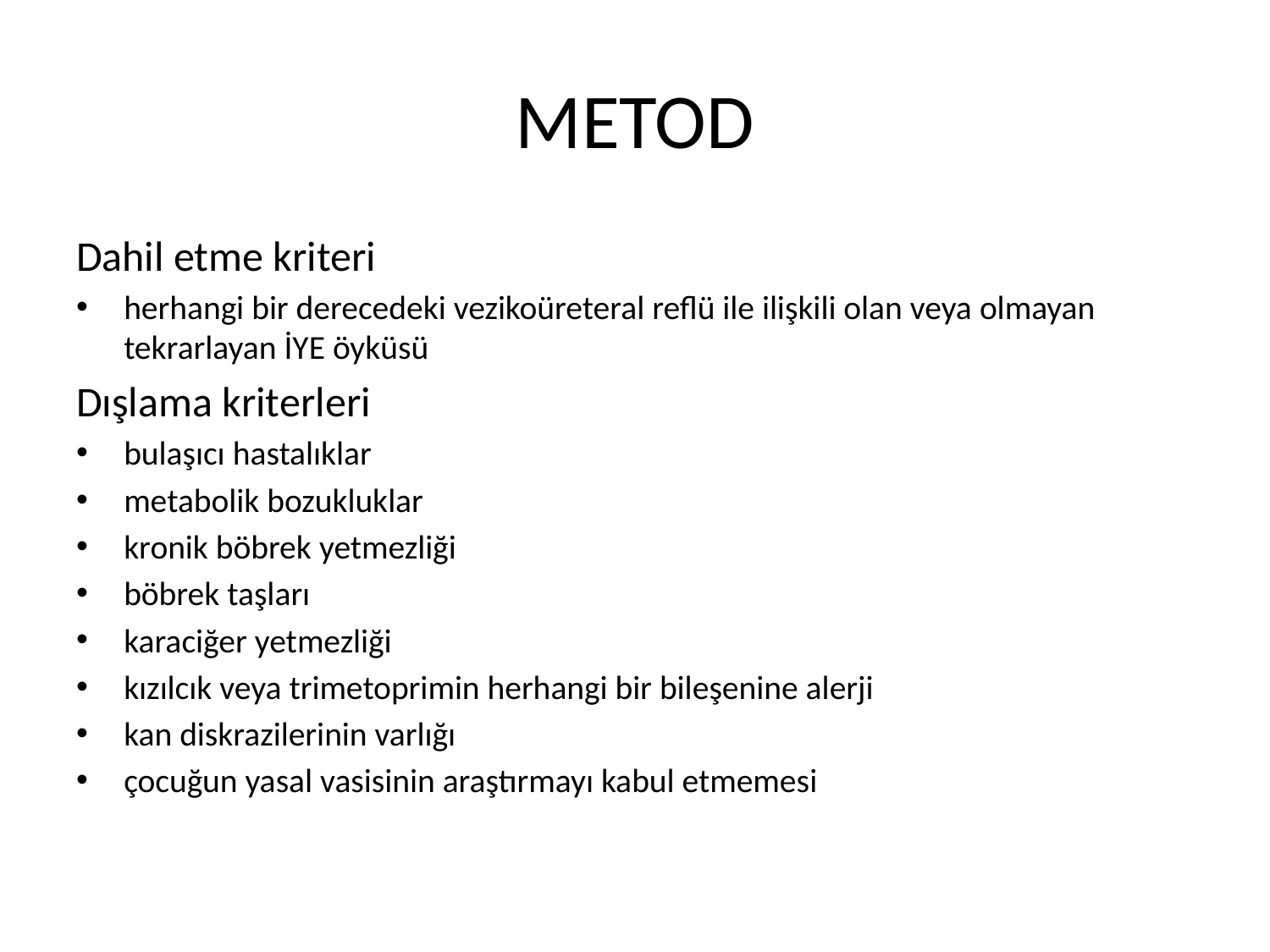

# METOD
Dahil etme kriteri
herhangi bir derecedeki vezikoüreteral reflü ile ilişkili olan veya olmayan tekrarlayan İYE öyküsü
Dışlama kriterleri
bulaşıcı hastalıklar
metabolik bozukluklar
kronik böbrek yetmezliği
böbrek taşları
karaciğer yetmezliği
kızılcık veya trimetoprimin herhangi bir bileşenine alerji
kan diskrazilerinin varlığı
çocuğun yasal vasisinin araştırmayı kabul etmemesi